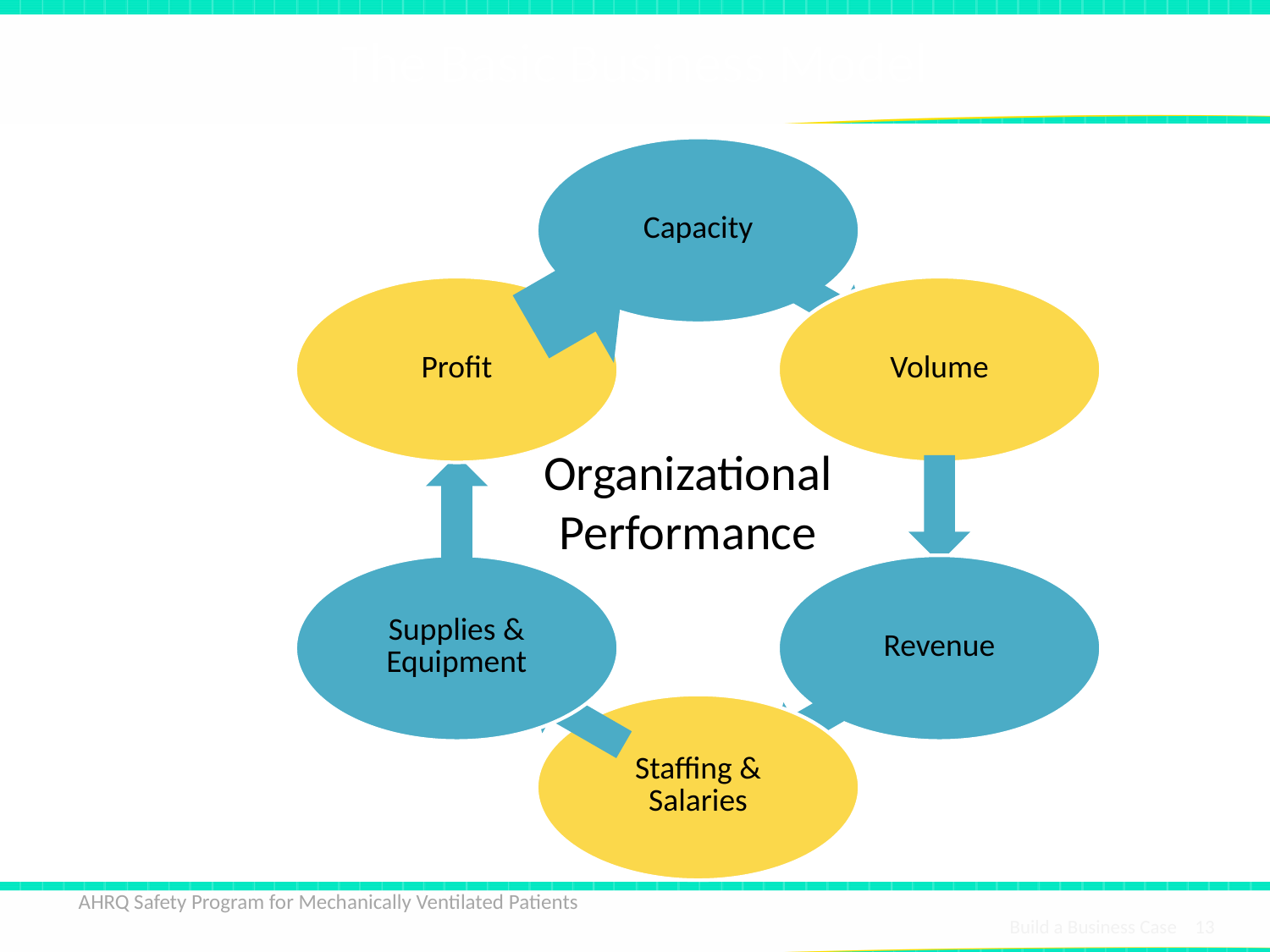

# The Basic Business Model
Capacity
Revenue
Staffing & Salaries
Supplies & Equipment
Profit
Volume
Organizational Performance